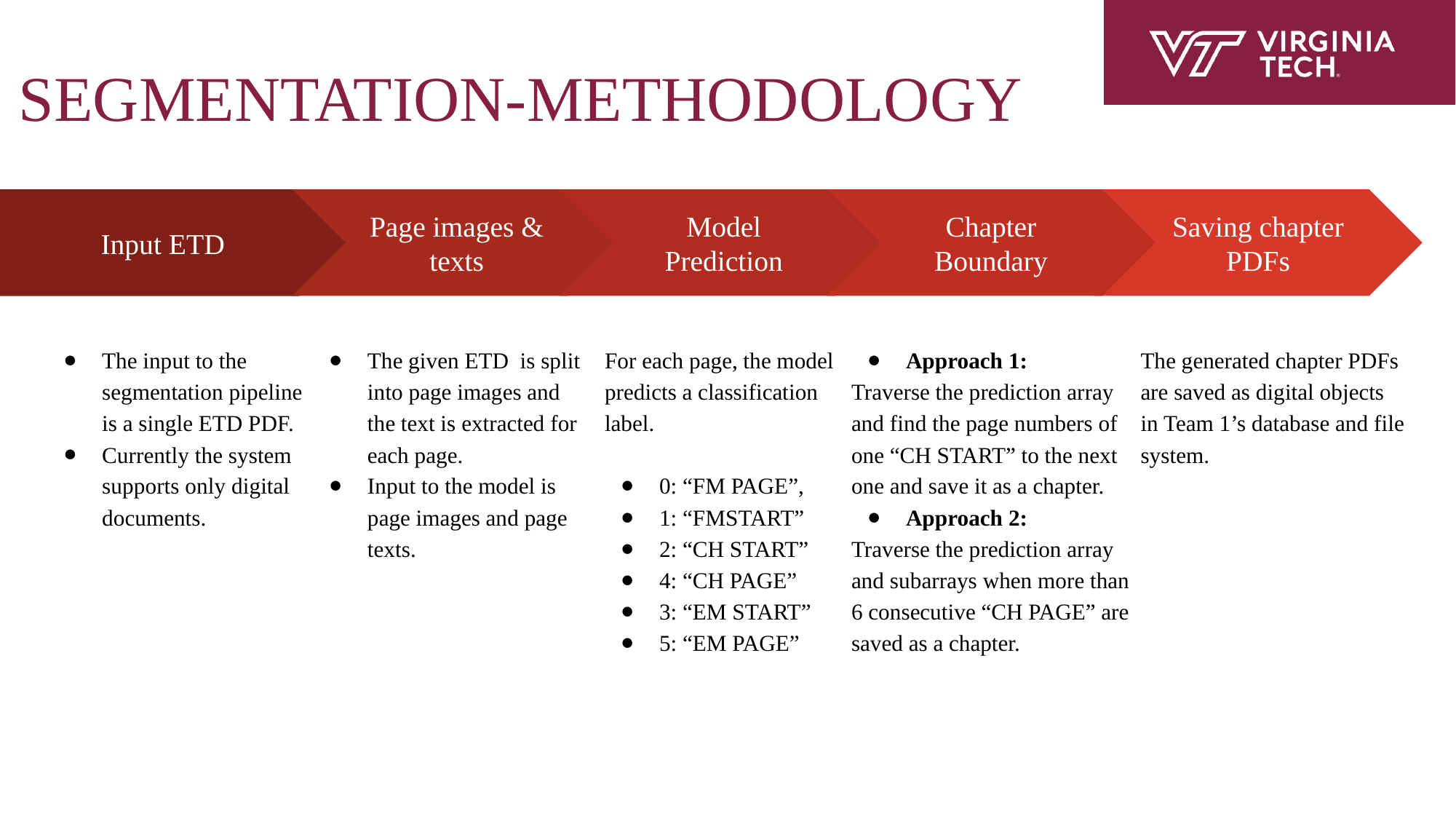

# SEGMENTATION-METHODOLOGY
Page images & texts
The given ETD  is split into page images and the text is extracted for each page.
Input to the model is page images and page texts.

Model Prediction
For each page, the model predicts a classification label.

0: “FM PAGE”,
1: “FMSTART”
2: “CH START”
4: “CH PAGE”
3: “EM START”
5: “EM PAGE”

Chapter Boundary
Approach 1:
Traverse the prediction array and find the page numbers of one “CH START” to the next one and save it as a chapter.
Approach 2:
Traverse the prediction array and subarrays when more than 6 consecutive “CH PAGE” are
saved as a chapter.
Saving chapter PDFs
The generated chapter PDFs are saved as digital objects in Team 1’s database and file system.
Input ETD
The input to the segmentation pipeline is a single ETD PDF.
Currently the system supports only digital documents.